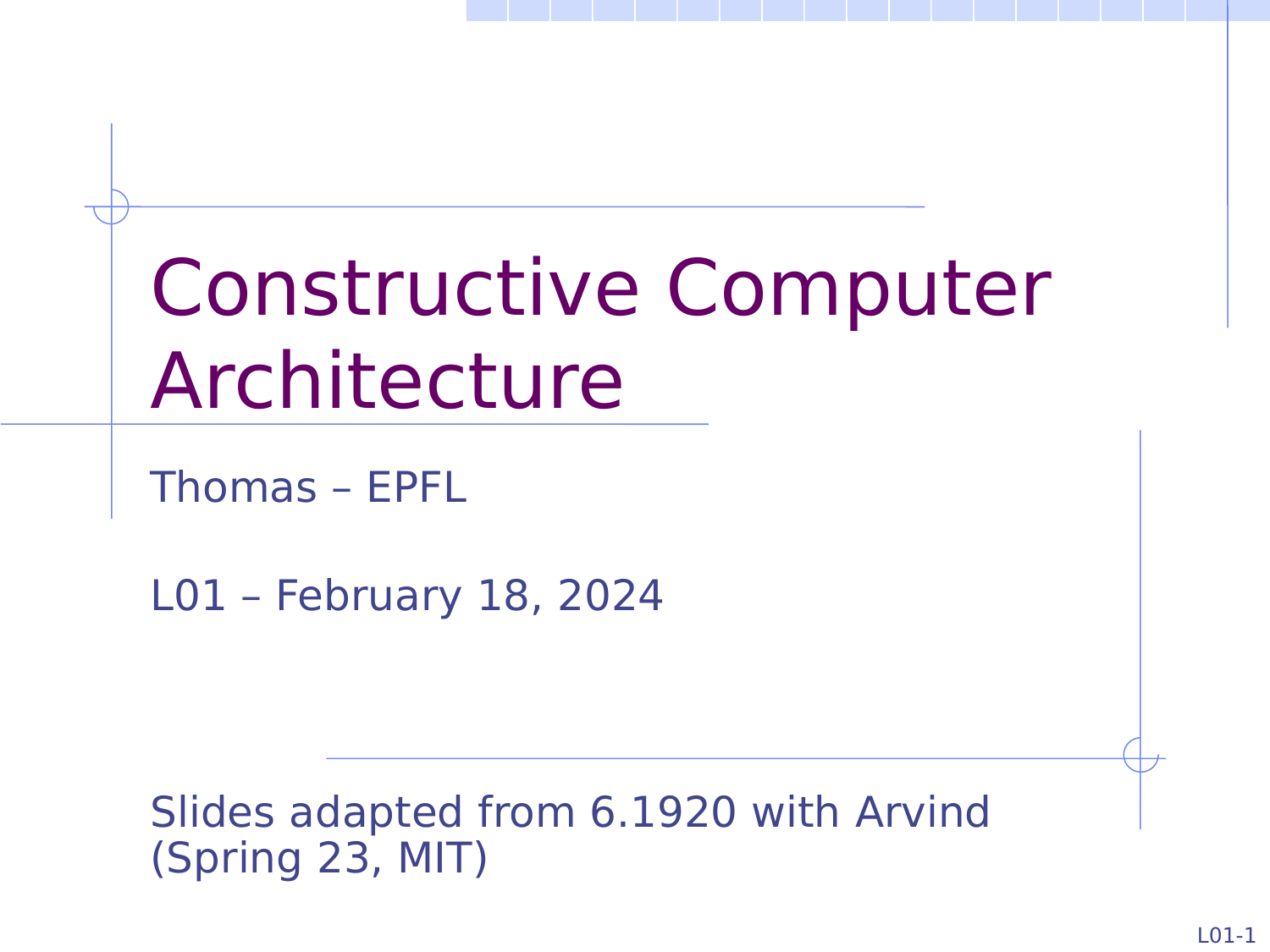

# Constructive Computer Architecture
Thomas – EPFL

L01 – February 18, 2024

Slides adapted from 6.1920 with Arvind (Spring 23, MIT)
L01-1